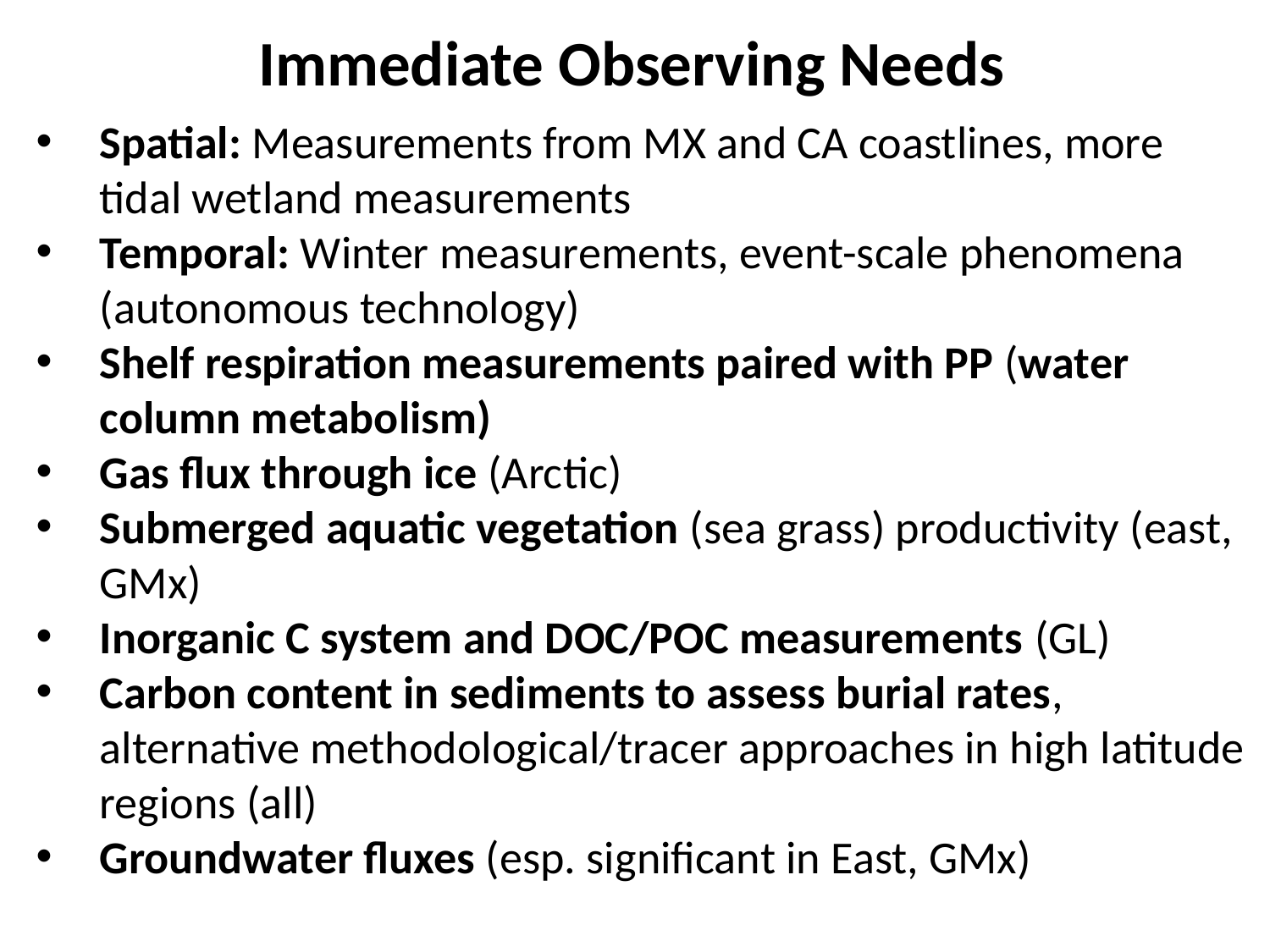

Immediate Observing Needs
Spatial: Measurements from MX and CA coastlines, more tidal wetland measurements
Temporal: Winter measurements, event-scale phenomena (autonomous technology)
Shelf respiration measurements paired with PP (water column metabolism)
Gas flux through ice (Arctic)
Submerged aquatic vegetation (sea grass) productivity (east, GMx)
Inorganic C system and DOC/POC measurements (GL)
Carbon content in sediments to assess burial rates, alternative methodological/tracer approaches in high latitude regions (all)
Groundwater fluxes (esp. significant in East, GMx)